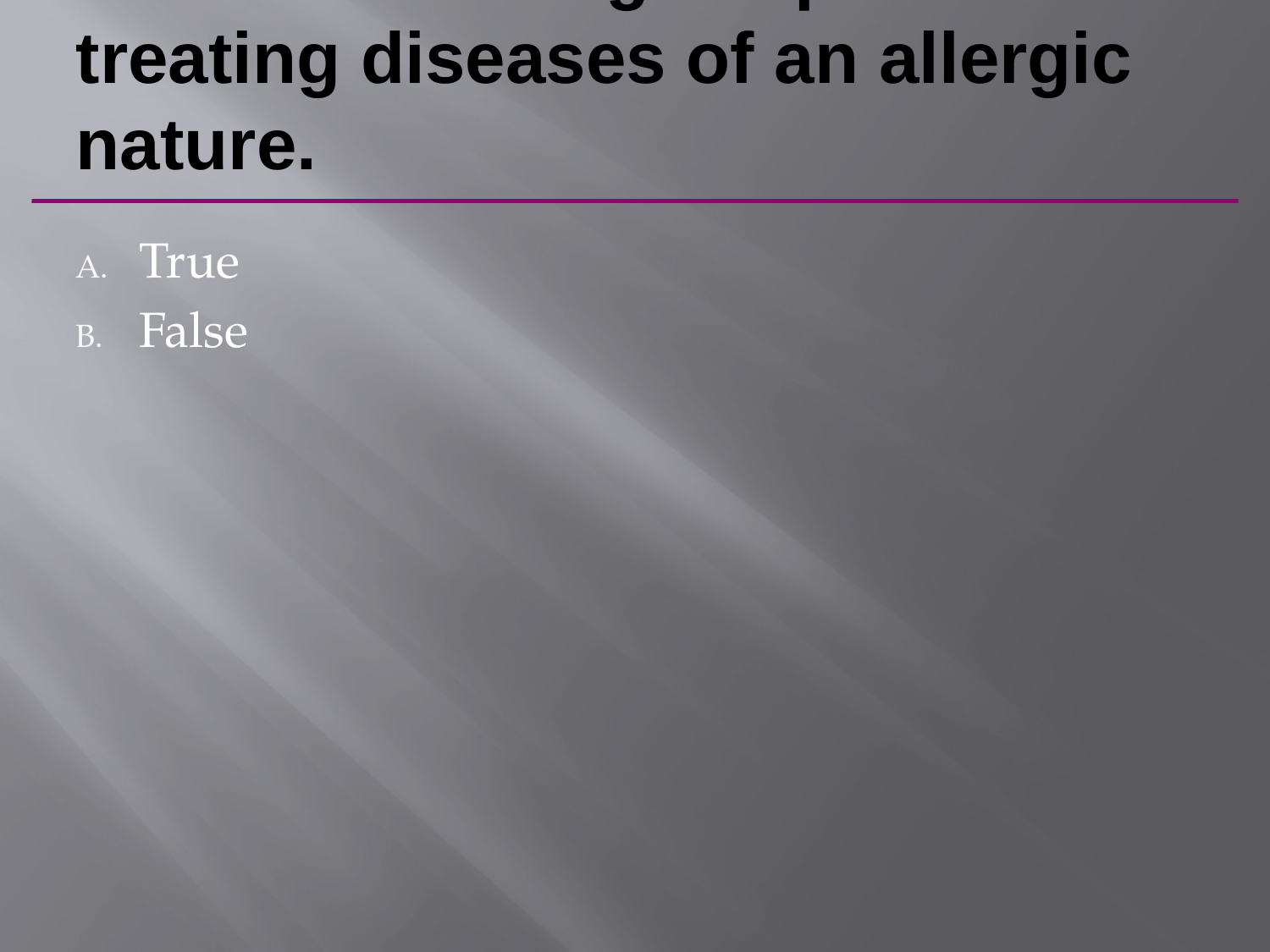

# An endocrinologist specializes in treating diseases of an allergic nature.

True
False